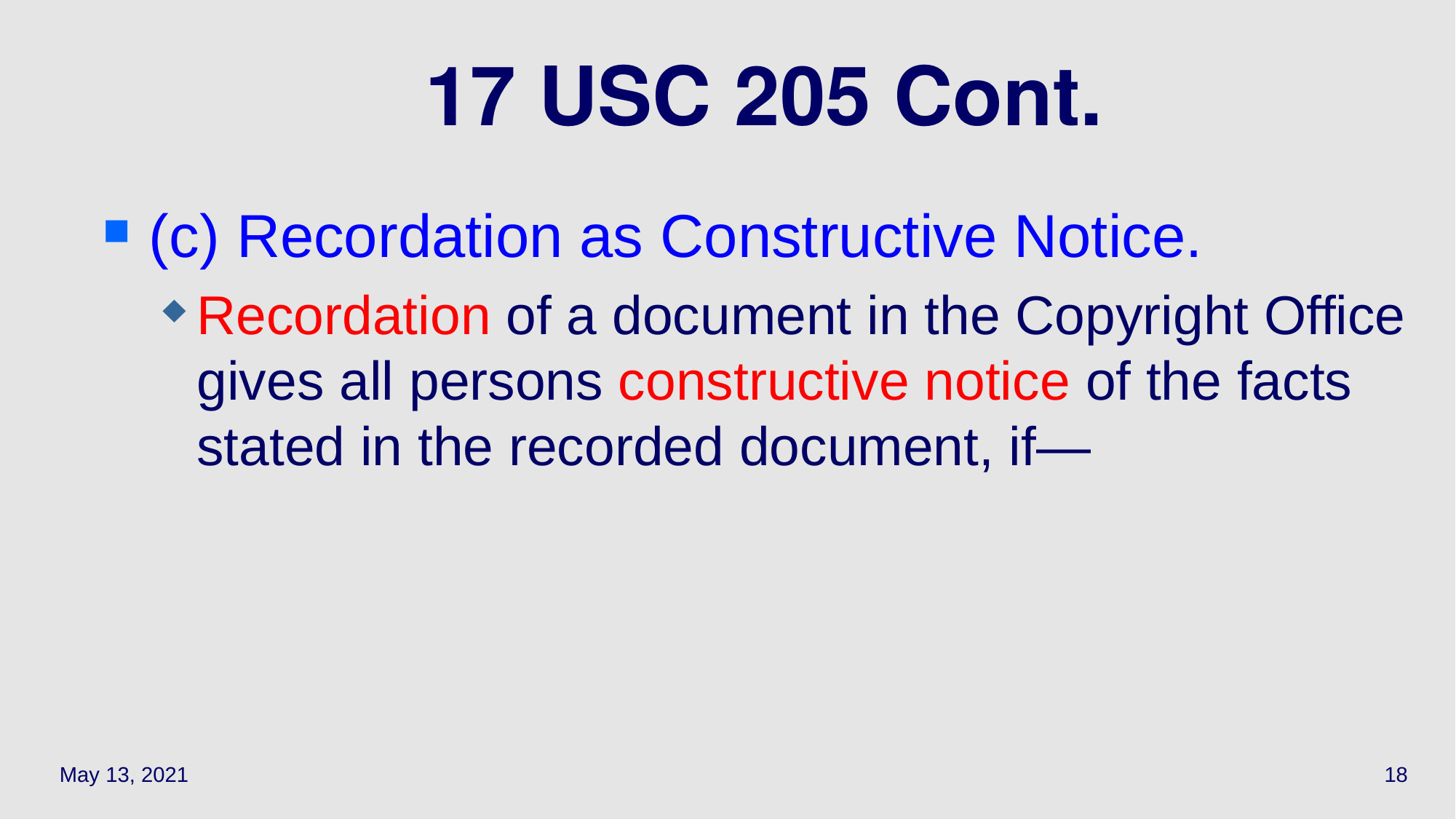

# 17 USC 205 Cont.
(c) Recordation as Constructive Notice.
Recordation of a document in the Copyright Office gives all persons constructive notice of the facts stated in the recorded document, if—
May 13, 2021
18